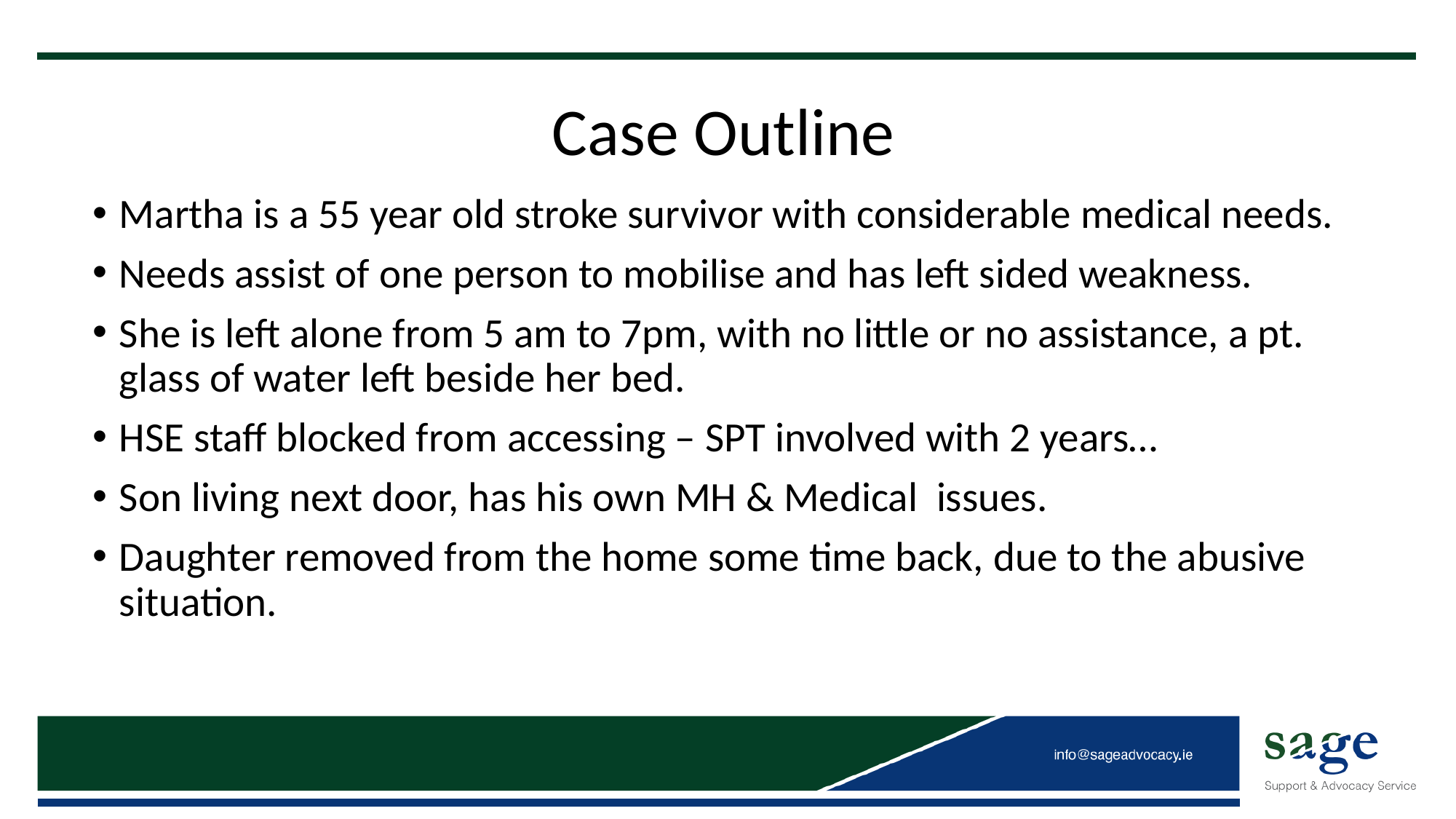

# Case Outline
Martha is a 55 year old stroke survivor with considerable medical needs.
Needs assist of one person to mobilise and has left sided weakness.
She is left alone from 5 am to 7pm, with no little or no assistance, a pt. glass of water left beside her bed.
HSE staff blocked from accessing – SPT involved with 2 years…
Son living next door, has his own MH & Medical  issues.
Daughter removed from the home some time back, due to the abusive situation.